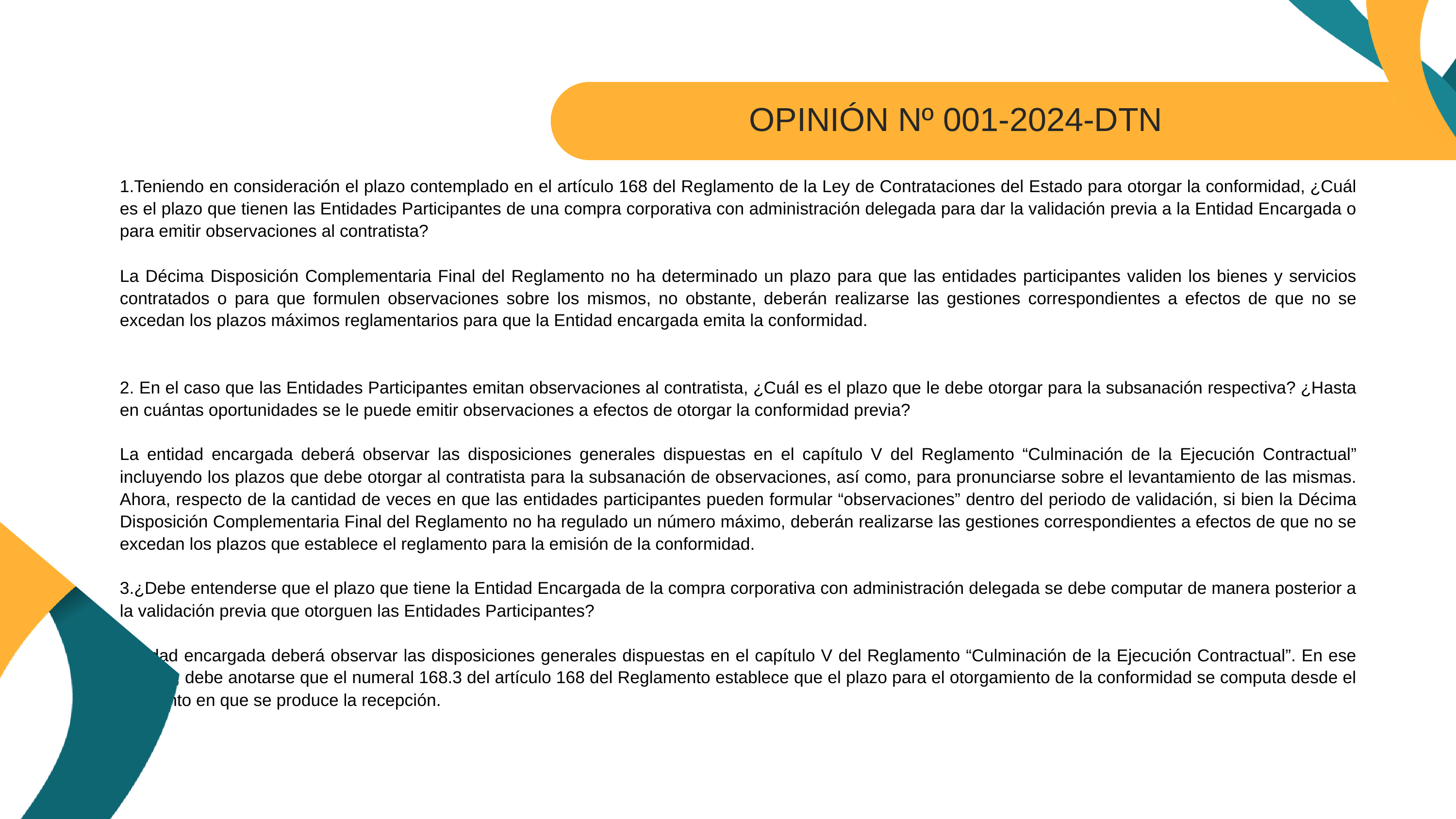

OPINIÓN Nº 001-2024-DTN

1.Teniendo en consideración el plazo contemplado en el artículo 168 del Reglamento de la Ley de Contrataciones del Estado para otorgar la conformidad, ¿Cuál es el plazo que tienen las Entidades Participantes de una compra corporativa con administración delegada para dar la validación previa a la Entidad Encargada o para emitir observaciones al contratista?

La Décima Disposición Complementaria Final del Reglamento no ha determinado un plazo para que las entidades participantes validen los bienes y servicios contratados o para que formulen observaciones sobre los mismos, no obstante, deberán realizarse las gestiones correspondientes a efectos de que no se excedan los plazos máximos reglamentarios para que la Entidad encargada emita la conformidad.

2. En el caso que las Entidades Participantes emitan observaciones al contratista, ¿Cuál es el plazo que le debe otorgar para la subsanación respectiva? ¿Hasta en cuántas oportunidades se le puede emitir observaciones a efectos de otorgar la conformidad previa?

La entidad encargada deberá observar las disposiciones generales dispuestas en el capítulo V del Reglamento “Culminación de la Ejecución Contractual” incluyendo los plazos que debe otorgar al contratista para la subsanación de observaciones, así como, para pronunciarse sobre el levantamiento de las mismas. Ahora, respecto de la cantidad de veces en que las entidades participantes pueden formular “observaciones” dentro del periodo de validación, si bien la Décima Disposición Complementaria Final del Reglamento no ha regulado un número máximo, deberán realizarse las gestiones correspondientes a efectos de que no se excedan los plazos que establece el reglamento para la emisión de la conformidad.

3.¿Debe entenderse que el plazo que tiene la Entidad Encargada de la compra corporativa con administración delegada se debe computar de manera posterior a la validación previa que otorguen las Entidades Participantes?

Entidad encargada deberá observar las disposiciones generales dispuestas en el capítulo V del Reglamento “Culminación de la Ejecución Contractual”. En ese sentido, debe anotarse que el numeral 168.3 del artículo 168 del Reglamento establece que el plazo para el otorgamiento de la conformidad se computa desde el momento en que se produce la recepción.